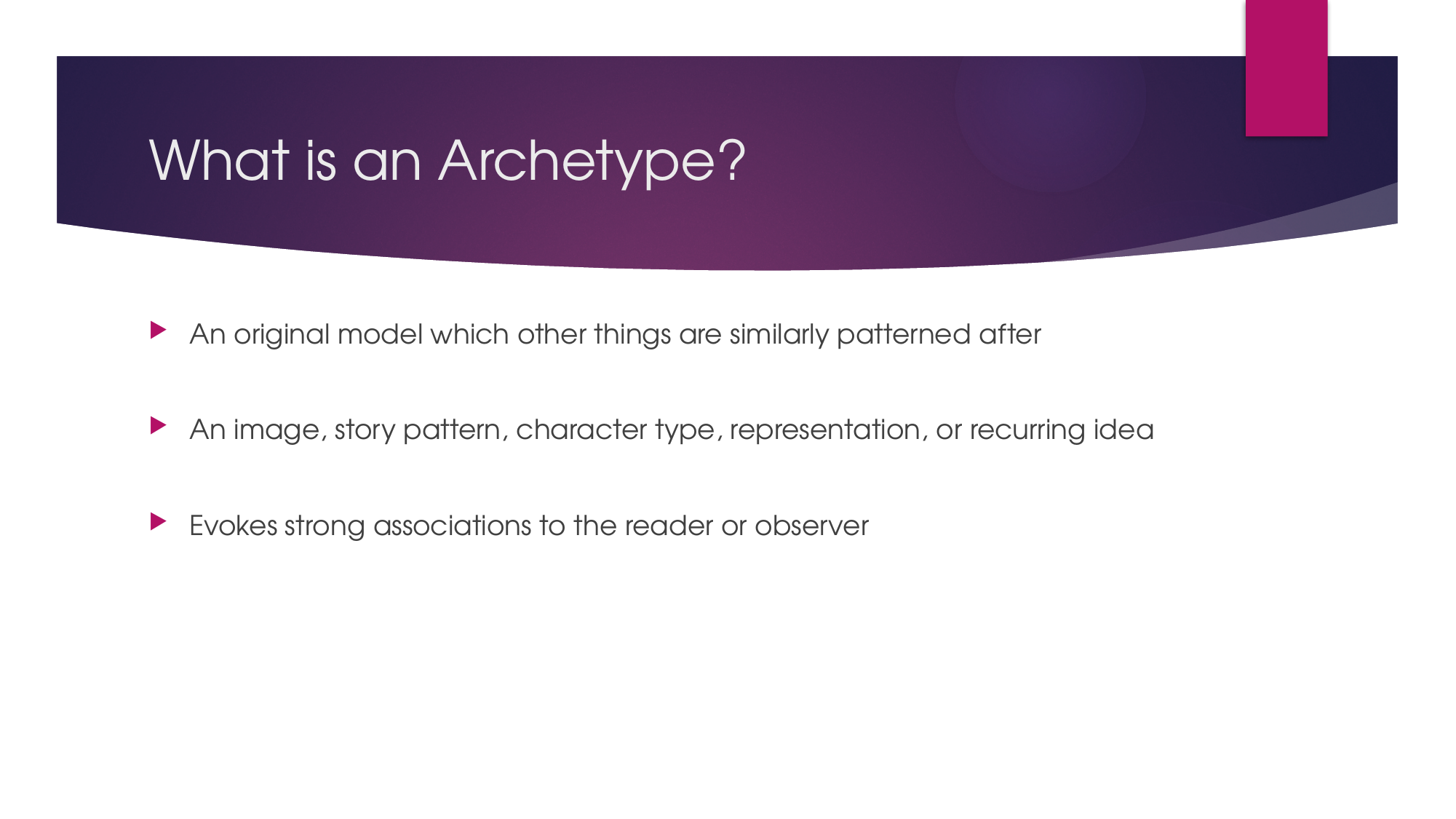

# What is an Archetype?
An original model which other things are similarly patterned after

An image, story pattern, character type, representation, or recurring idea

Evokes strong associations to the reader or observer